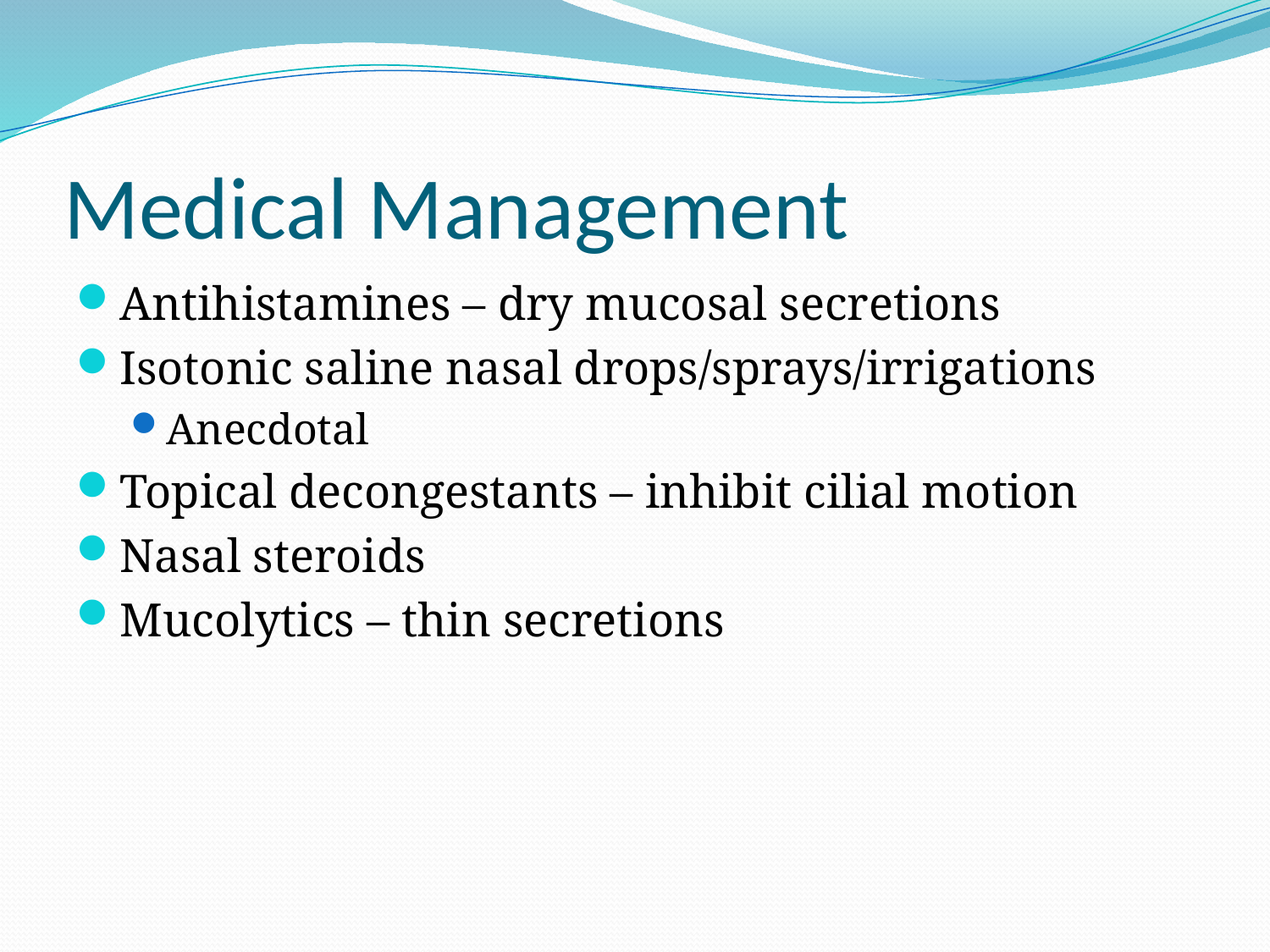

# Medical Management
Antihistamines – dry mucosal secretions
Isotonic saline nasal drops/sprays/irrigations
Anecdotal
Topical decongestants – inhibit cilial motion
Nasal steroids
Mucolytics – thin secretions